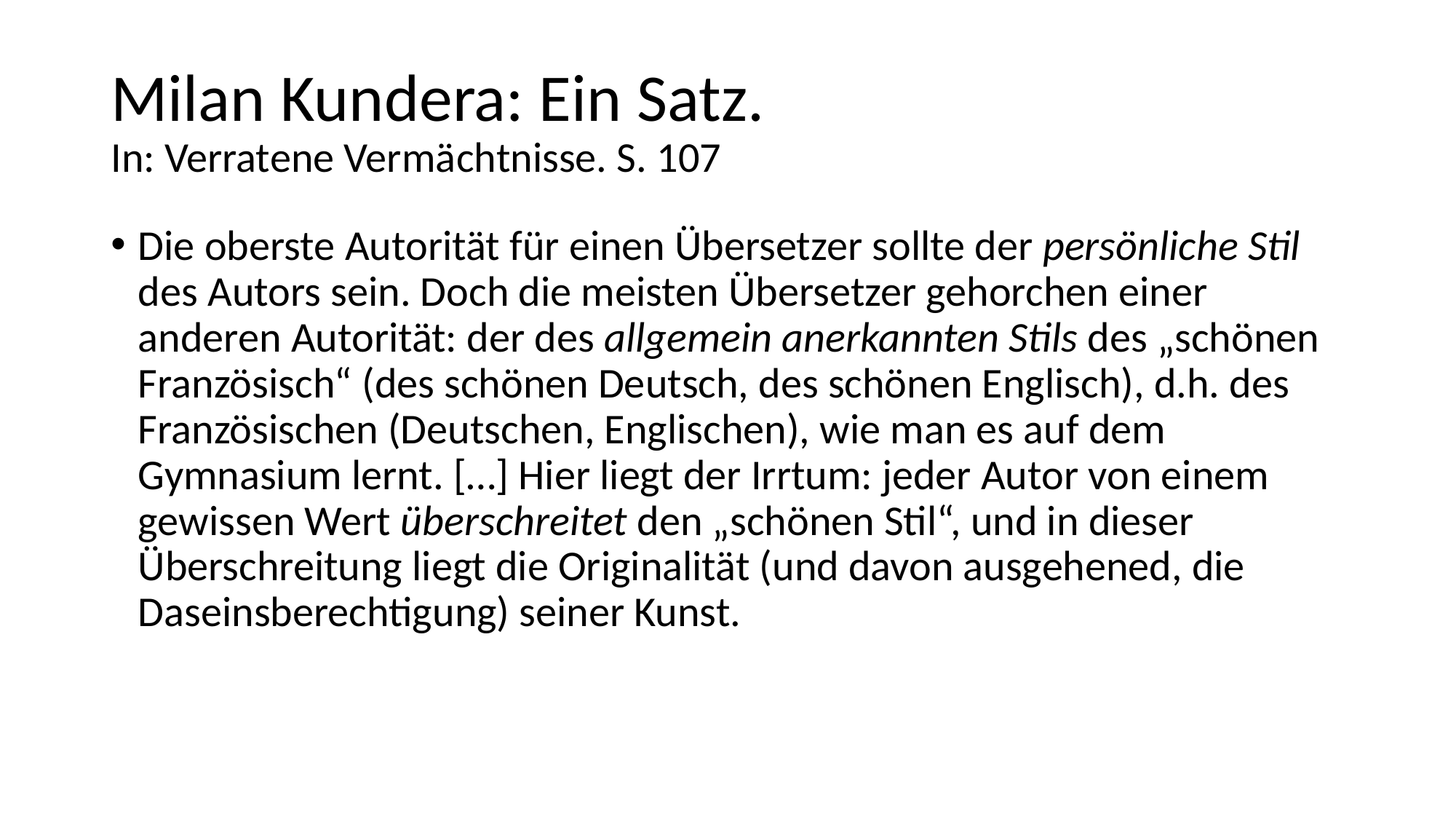

# Milan Kundera: Ein Satz. In: Verratene Vermächtnisse. S. 107
Die oberste Autorität für einen Übersetzer sollte der persönliche Stil des Autors sein. Doch die meisten Übersetzer gehorchen einer anderen Autorität: der des allgemein anerkannten Stils des „schönen Französisch“ (des schönen Deutsch, des schönen Englisch), d.h. des Französischen (Deutschen, Englischen), wie man es auf dem Gymnasium lernt. […] Hier liegt der Irrtum: jeder Autor von einem gewissen Wert überschreitet den „schönen Stil“, und in dieser Überschreitung liegt die Originalität (und davon ausgehened, die Daseinsberechtigung) seiner Kunst.